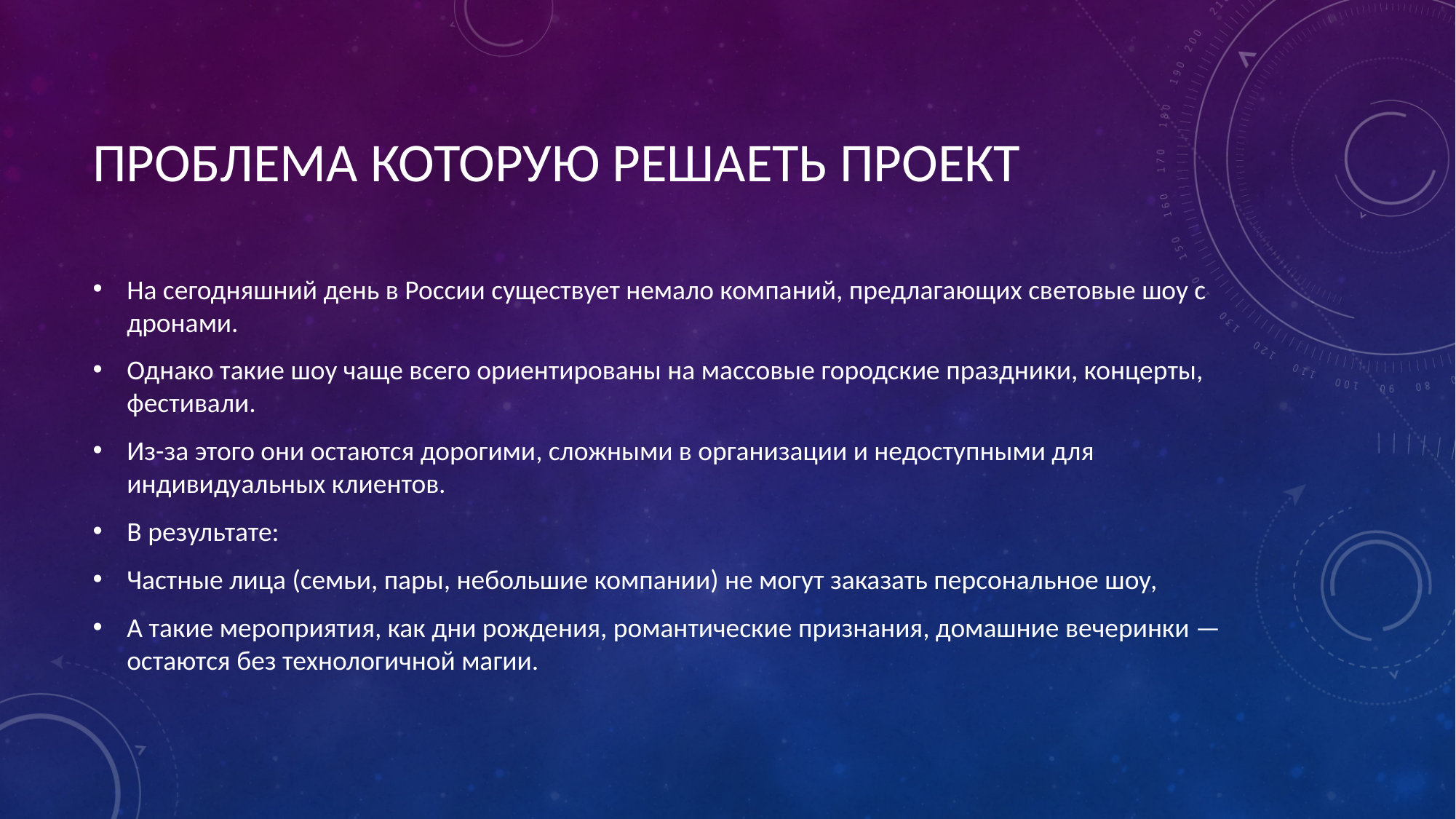

# Проблема которую решаеть проект
На сегодняшний день в России существует немало компаний, предлагающих световые шоу с дронами.
Однако такие шоу чаще всего ориентированы на массовые городские праздники, концерты, фестивали.
Из-за этого они остаются дорогими, сложными в организации и недоступными для индивидуальных клиентов.
В результате:
Частные лица (семьи, пары, небольшие компании) не могут заказать персональное шоу,
А такие мероприятия, как дни рождения, романтические признания, домашние вечеринки — остаются без технологичной магии.